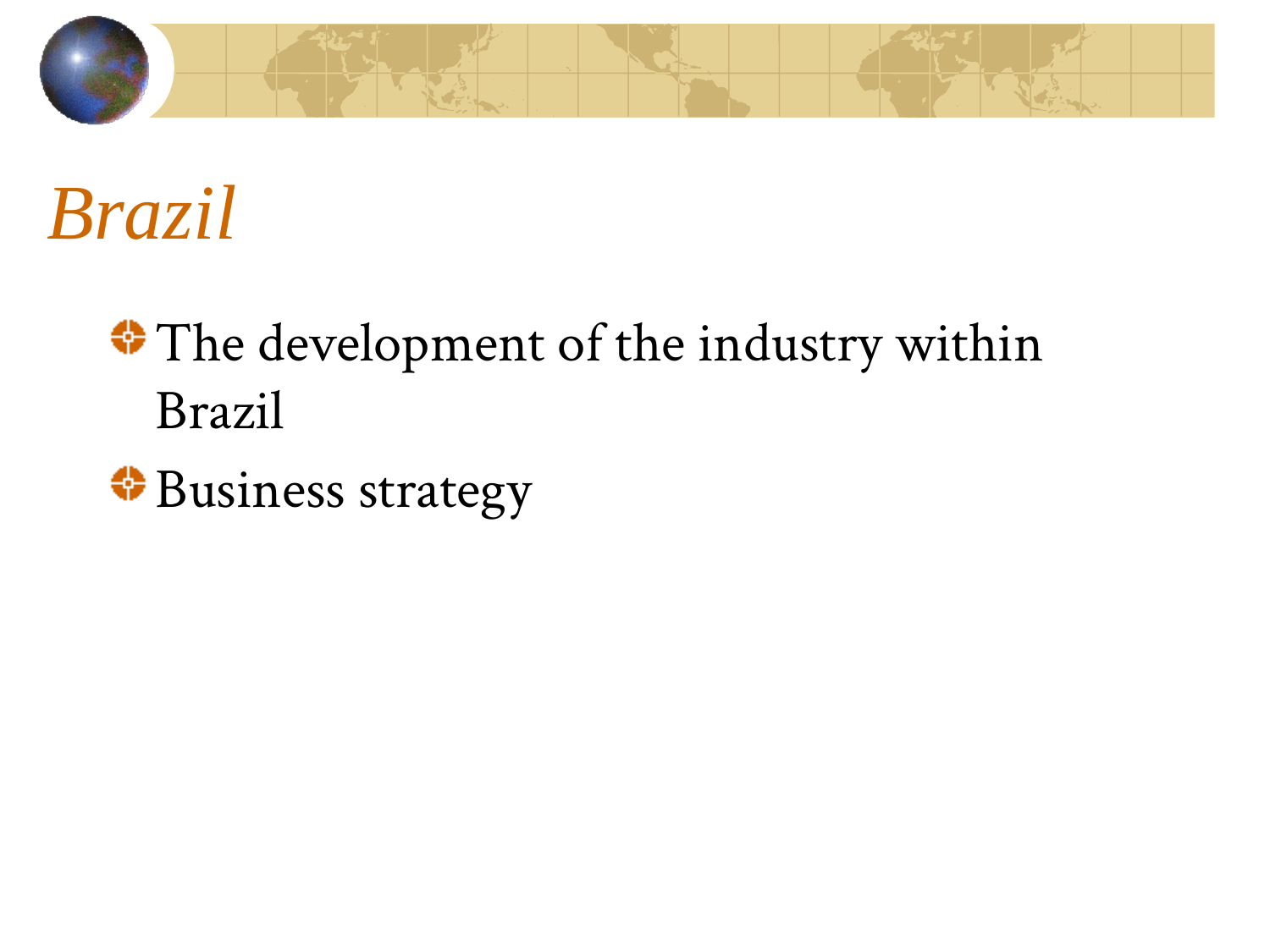

# Brazil
The development of the industry within Brazil
Business strategy